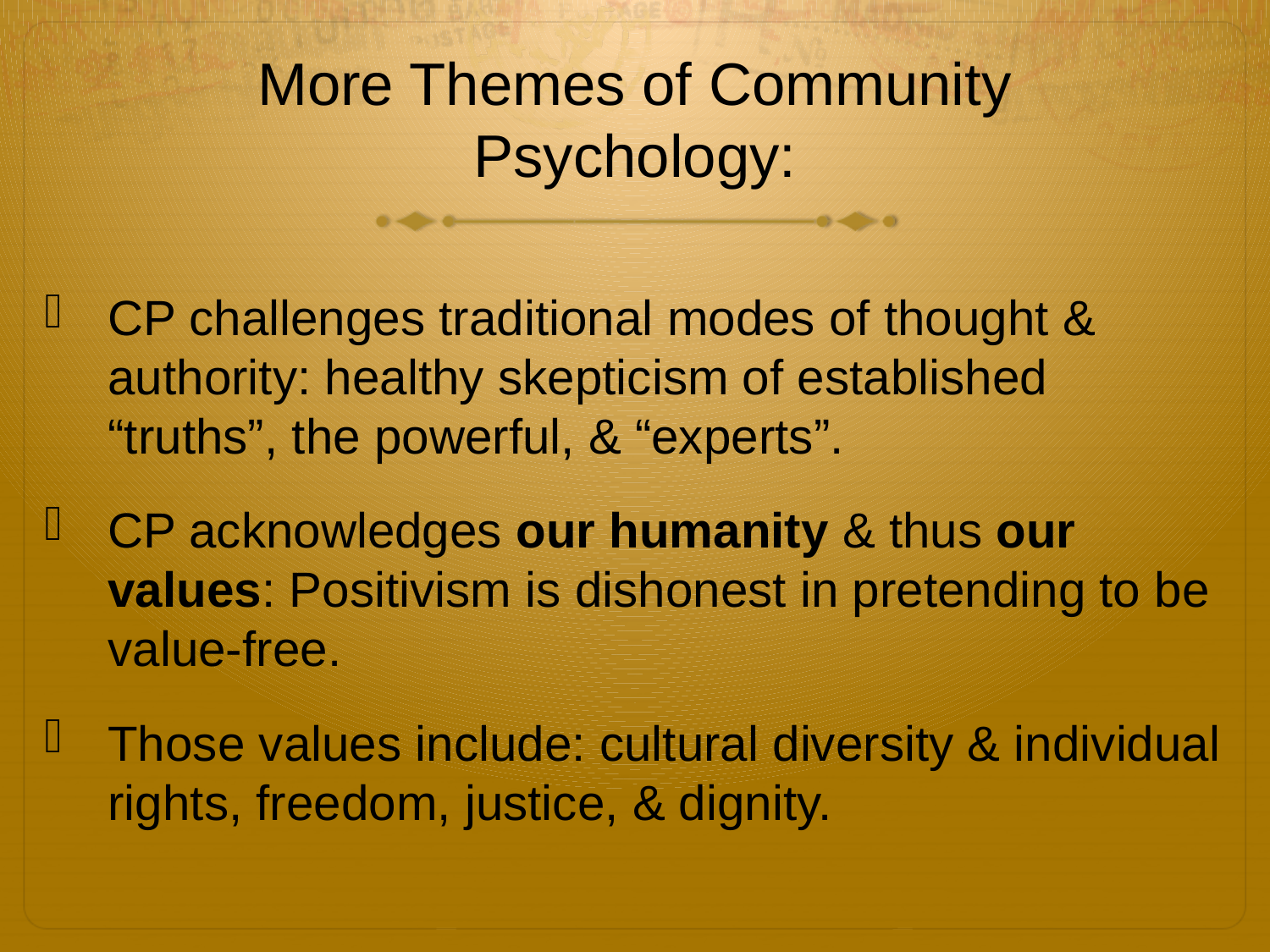

# More Themes of Community Psychology:
CP challenges traditional modes of thought & authority: healthy skepticism of established “truths”, the powerful, & “experts”.
CP acknowledges our humanity & thus our values: Positivism is dishonest in pretending to be value-free.
Those values include: cultural diversity & individual rights, freedom, justice, & dignity.